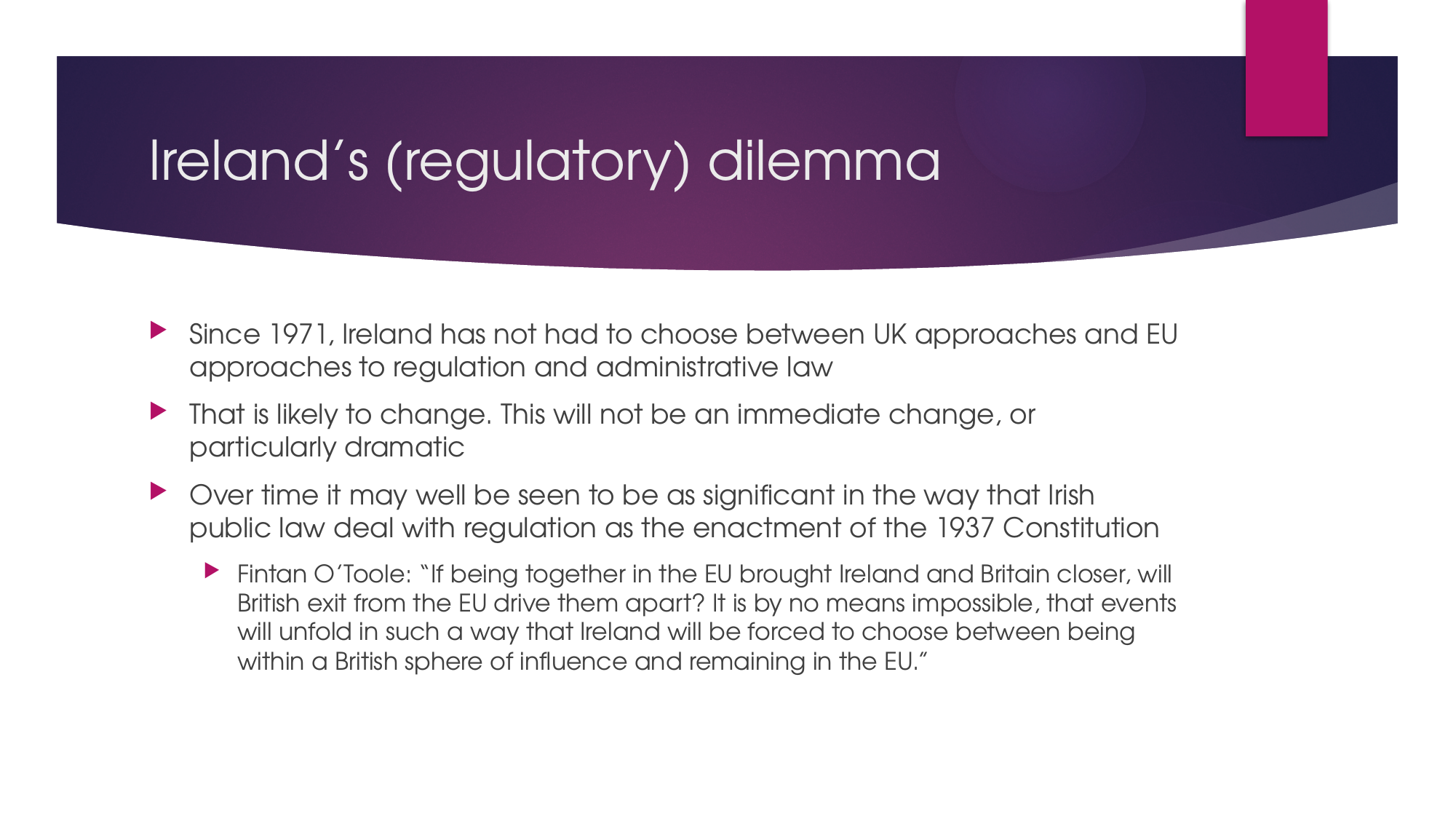

# Ireland’s (regulatory) dilemma
Since 1971, Ireland has not had to choose between UK approaches and EU approaches to regulation and administrative law
That is likely to change. This will not be an immediate change, or particularly dramatic
Over time it may well be seen to be as significant in the way that Irish public law deal with regulation as the enactment of the 1937 Constitution
Fintan O’Toole: “If being together in the EU brought Ireland and Britain closer, will British exit from the EU drive them apart? It is by no means impossible, that events will unfold in such a way that Ireland will be forced to choose between being within a British sphere of influence and remaining in the EU.”